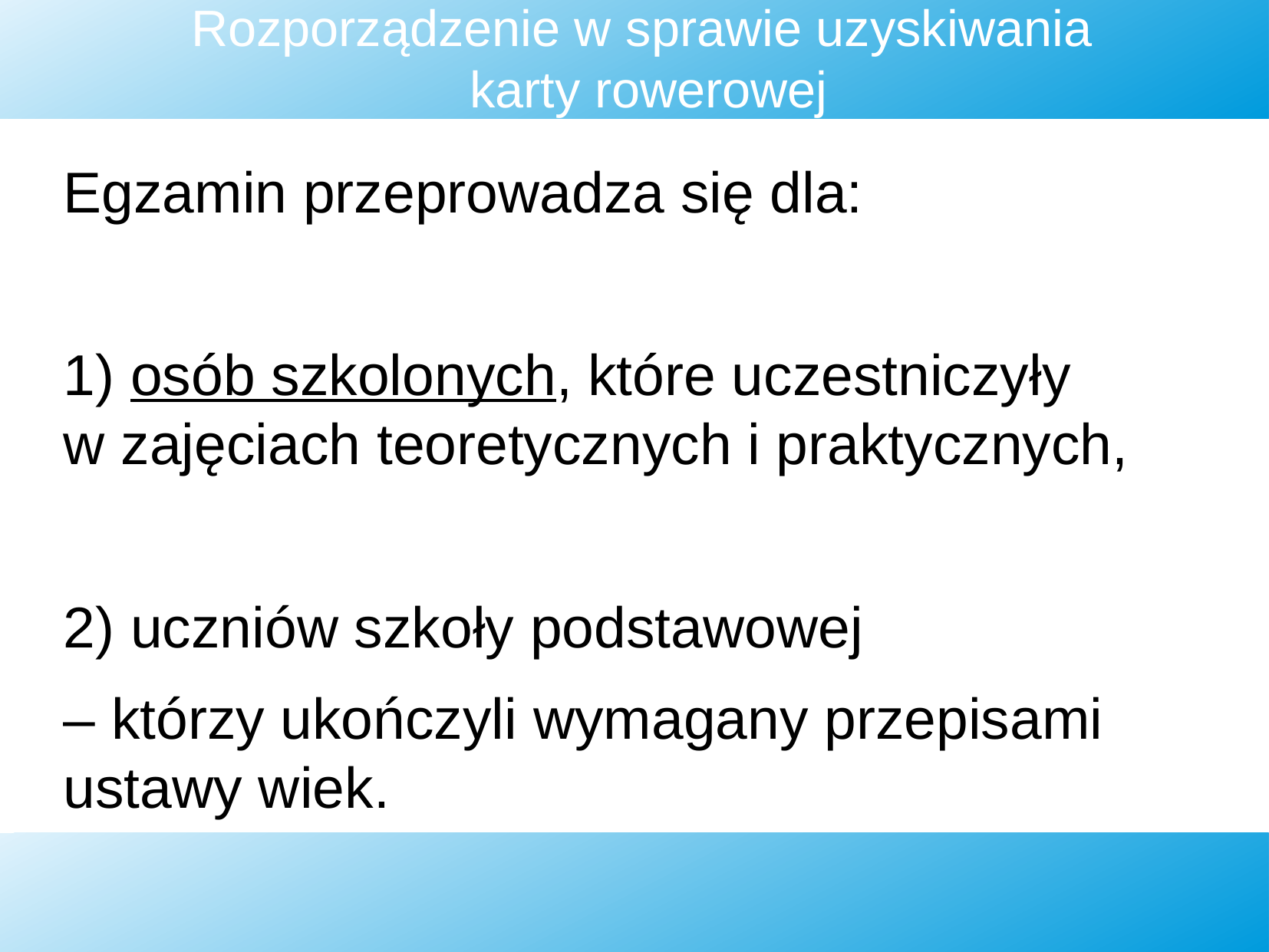

Rozporządzenie w sprawie uzyskiwania
karty rowerowej
Egzamin przeprowadza się dla:

1) osób szkolonych, które uczestniczyły
w zajęciach teoretycznych i praktycznych,

2) uczniów szkoły podstawowej
– którzy ukończyli wymagany przepisami ustawy wiek.